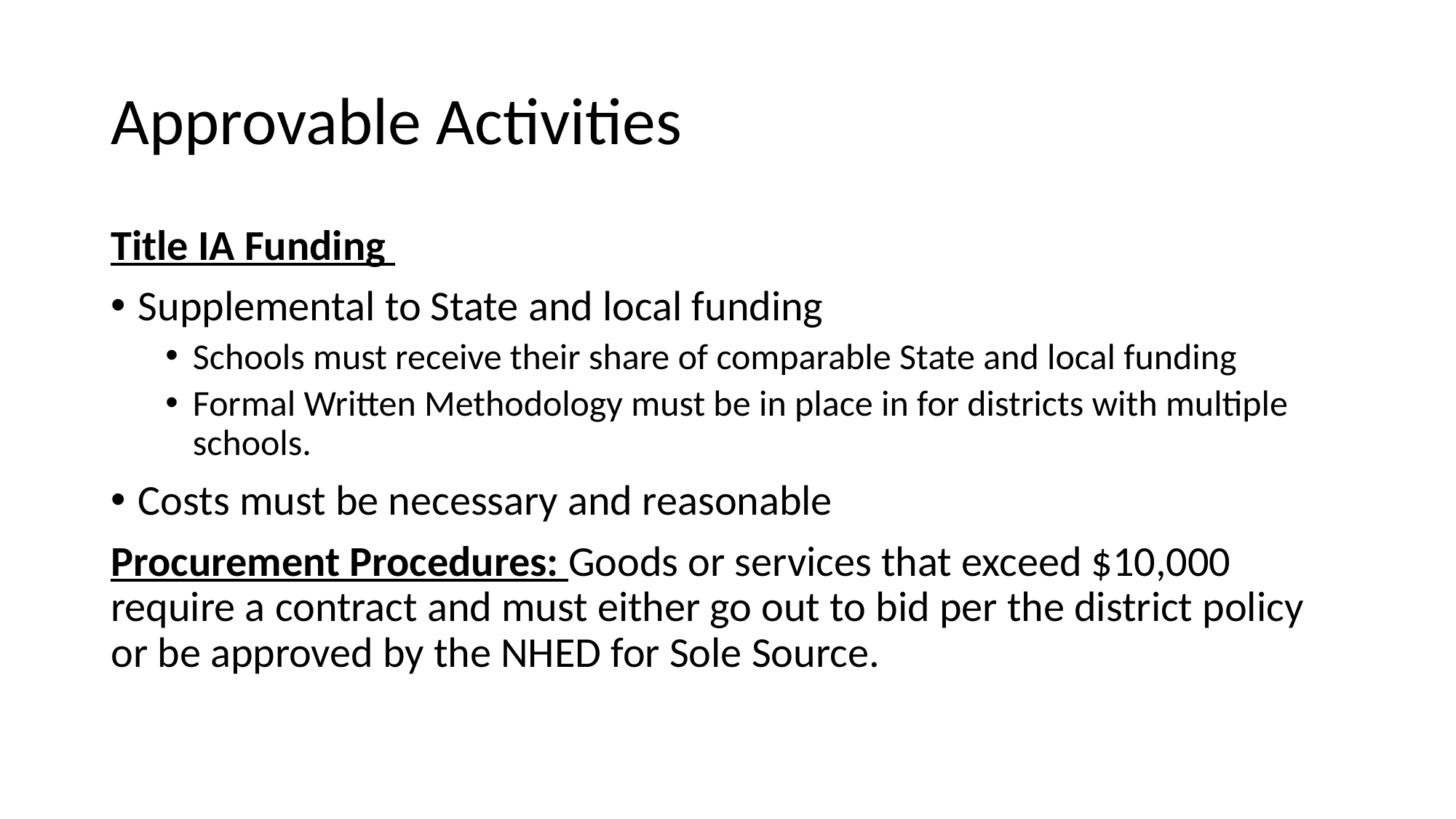

# Approvable Activities
Title IA Funding
Supplemental to State and local funding
Schools must receive their share of comparable State and local funding
Formal Written Methodology must be in place in for districts with multiple schools.
Costs must be necessary and reasonable
Procurement Procedures: Goods or services that exceed $10,000 require a contract and must either go out to bid per the district policy or be approved by the NHED for Sole Source.